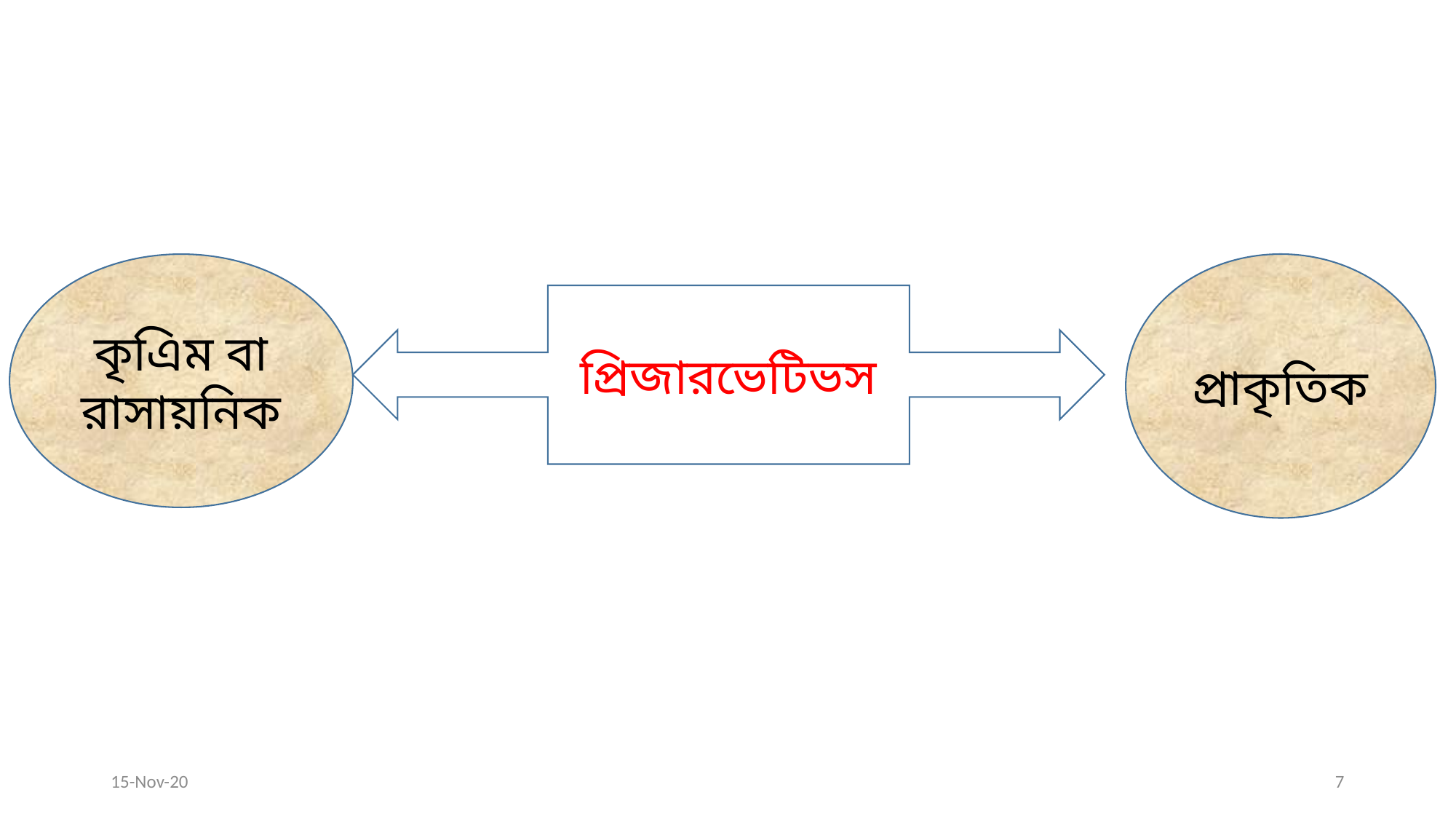

কৃএিম বা রাসায়নিক
প্রাকৃতিক
প্রিজারভেটিভস
15-Nov-20
7